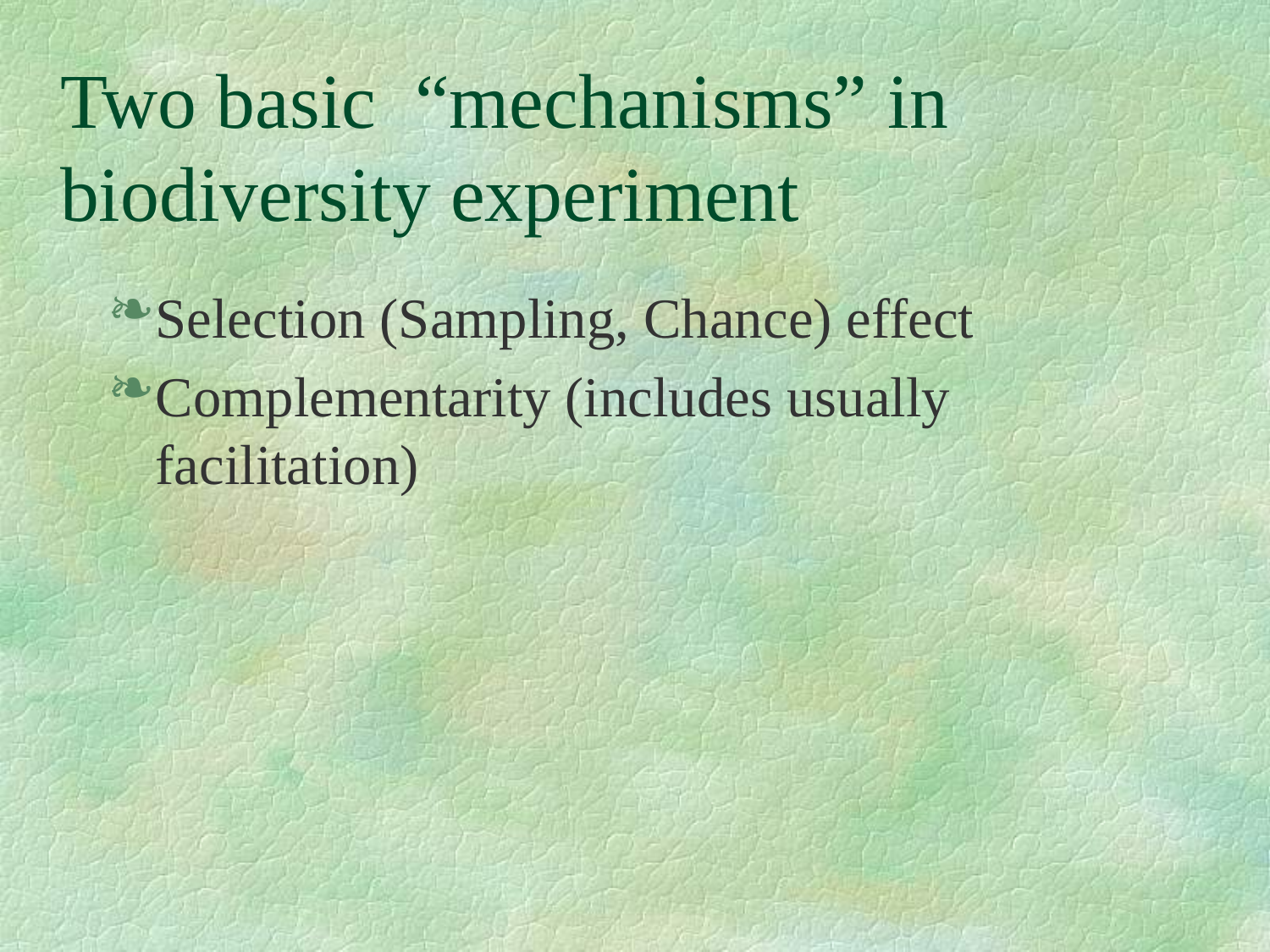

# Two basic  “mechanisms” in biodiversity experiment
Selection (Sampling, Chance) effect
Complementarity (includes usually facilitation)